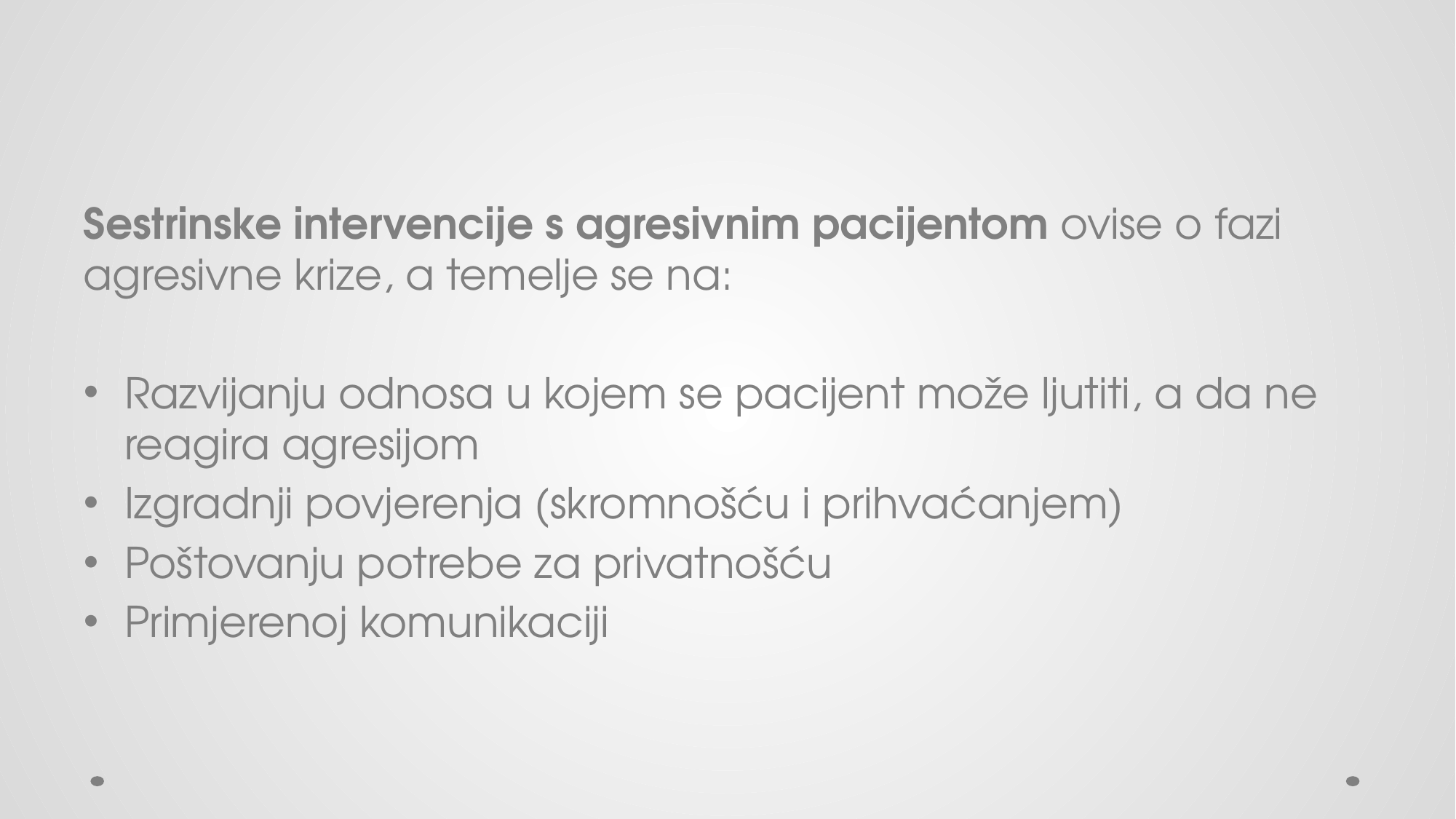

#
Sestrinske intervencije s agresivnim pacijentom ovise o fazi agresivne krize, a temelje se na:

Razvijanju odnosa u kojem se pacijent može ljutiti, a da ne reagira agresijom
Izgradnji povjerenja (skromnošću i prihvaćanjem)
Poštovanju potrebe za privatnošću
Primjerenoj komunikaciji